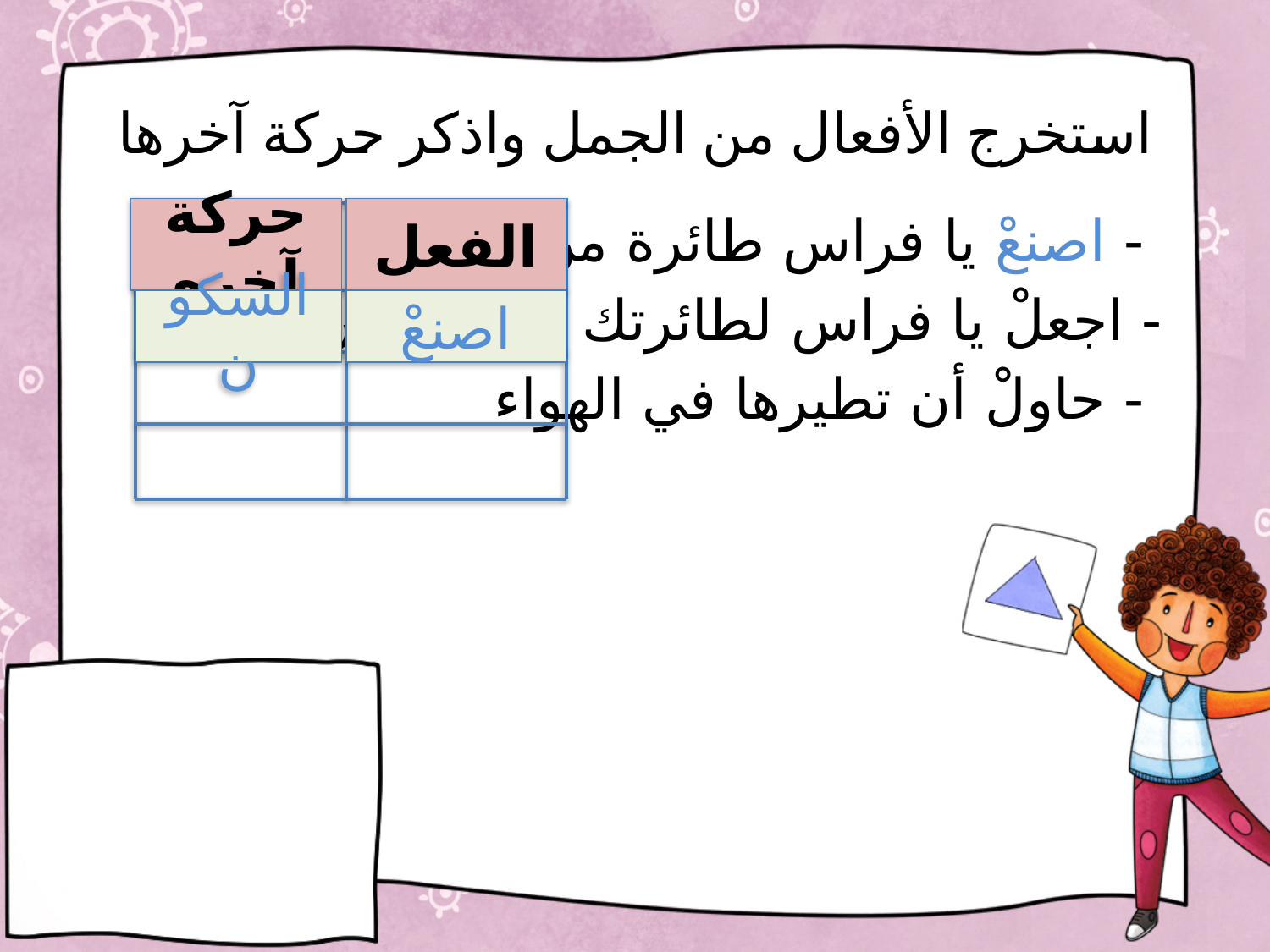

# استخرج الأفعال من الجمل واذكر حركة آخرها
 - اصنعْ يا فراس طائرة من ورق
- اجعلْ يا فراس لطائرتك ذيلا من ورق
 - حاولْ أن تطيرها في الهواء
حركة آخره
الفعل
السكون
اصنعْ